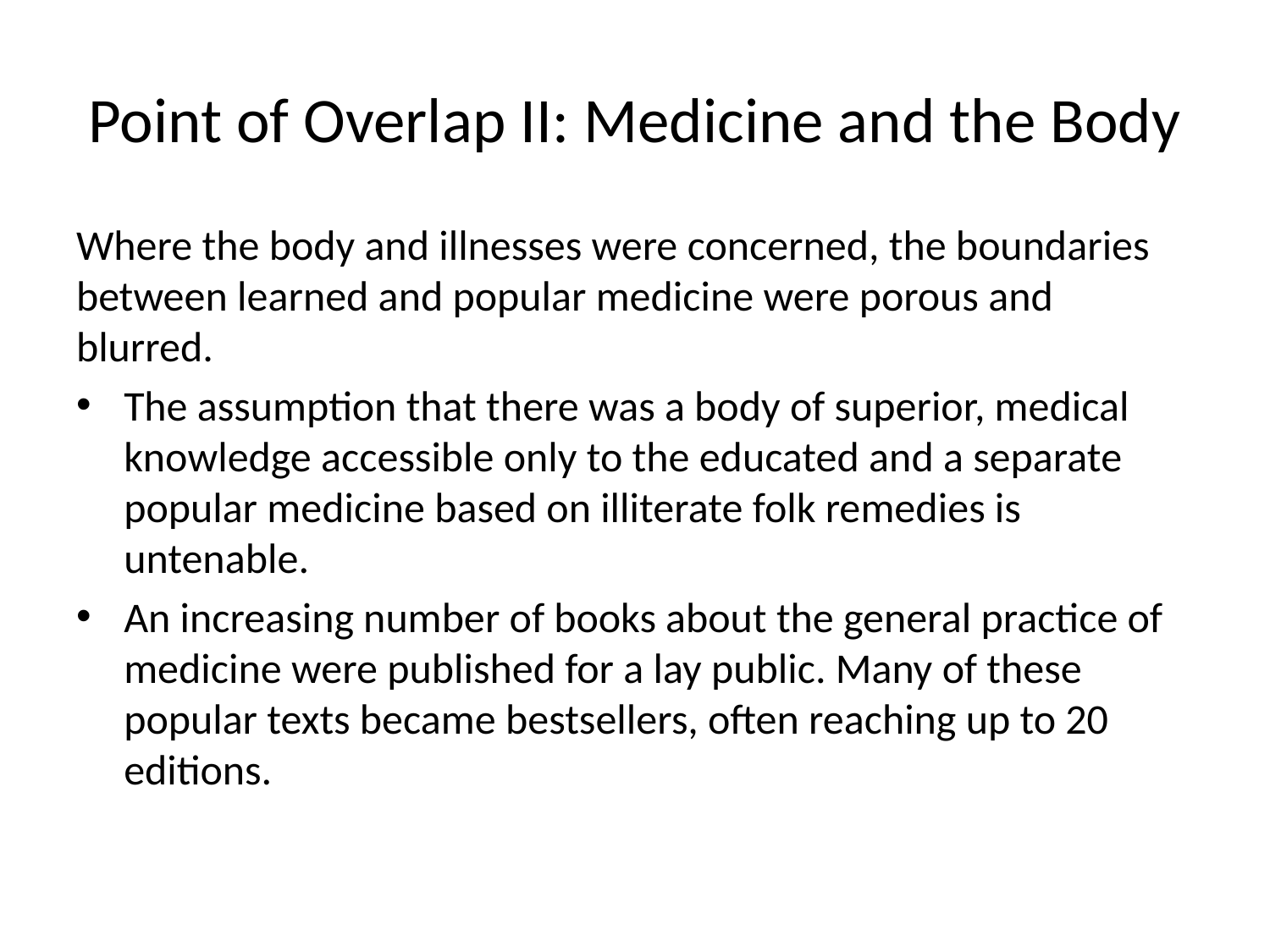

# Point of Overlap II: Medicine and the Body
Where the body and illnesses were concerned, the boundaries between learned and popular medicine were porous and blurred.
The assumption that there was a body of superior, medical knowledge accessible only to the educated and a separate popular medicine based on illiterate folk remedies is untenable.
An increasing number of books about the general practice of medicine were published for a lay public. Many of these popular texts became bestsellers, often reaching up to 20 editions.